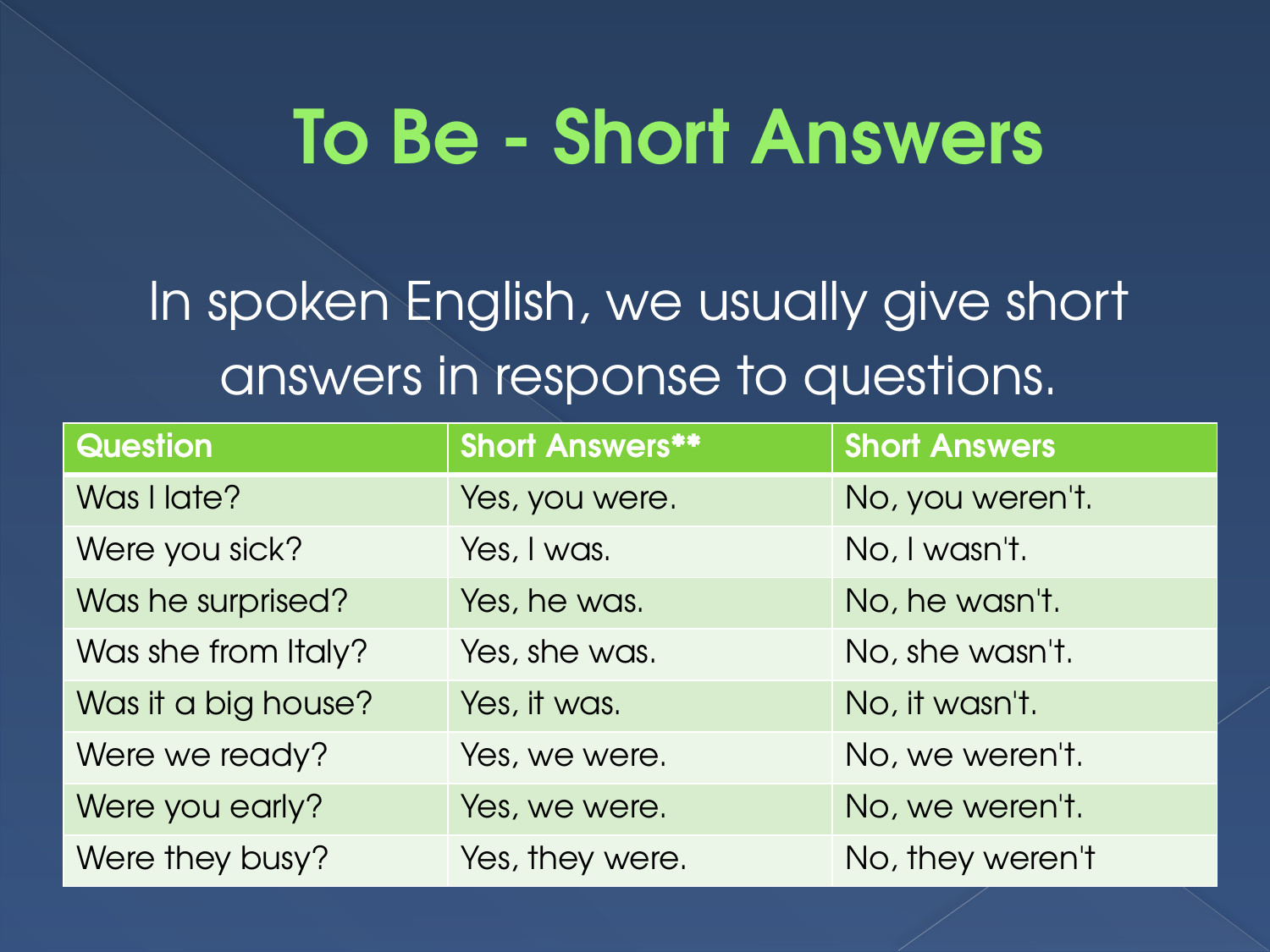

# To Be - Short Answers
In spoken English, we usually give short
answers in response to questions.
| Question | Short Answers\*\* | Short Answers |
| --- | --- | --- |
| Was I late? | Yes, you were. | No, you weren't. |
| Were you sick? | Yes, I was. | No, I wasn't. |
| Was he surprised? | Yes, he was. | No, he wasn't. |
| Was she from Italy? | Yes, she was. | No, she wasn't. |
| Was it a big house? | Yes, it was. | No, it wasn't. |
| Were we ready? | Yes, we were. | No, we weren't. |
| Were you early? | Yes, we were. | No, we weren't. |
| Were they busy? | Yes, they were. | No, they weren't |